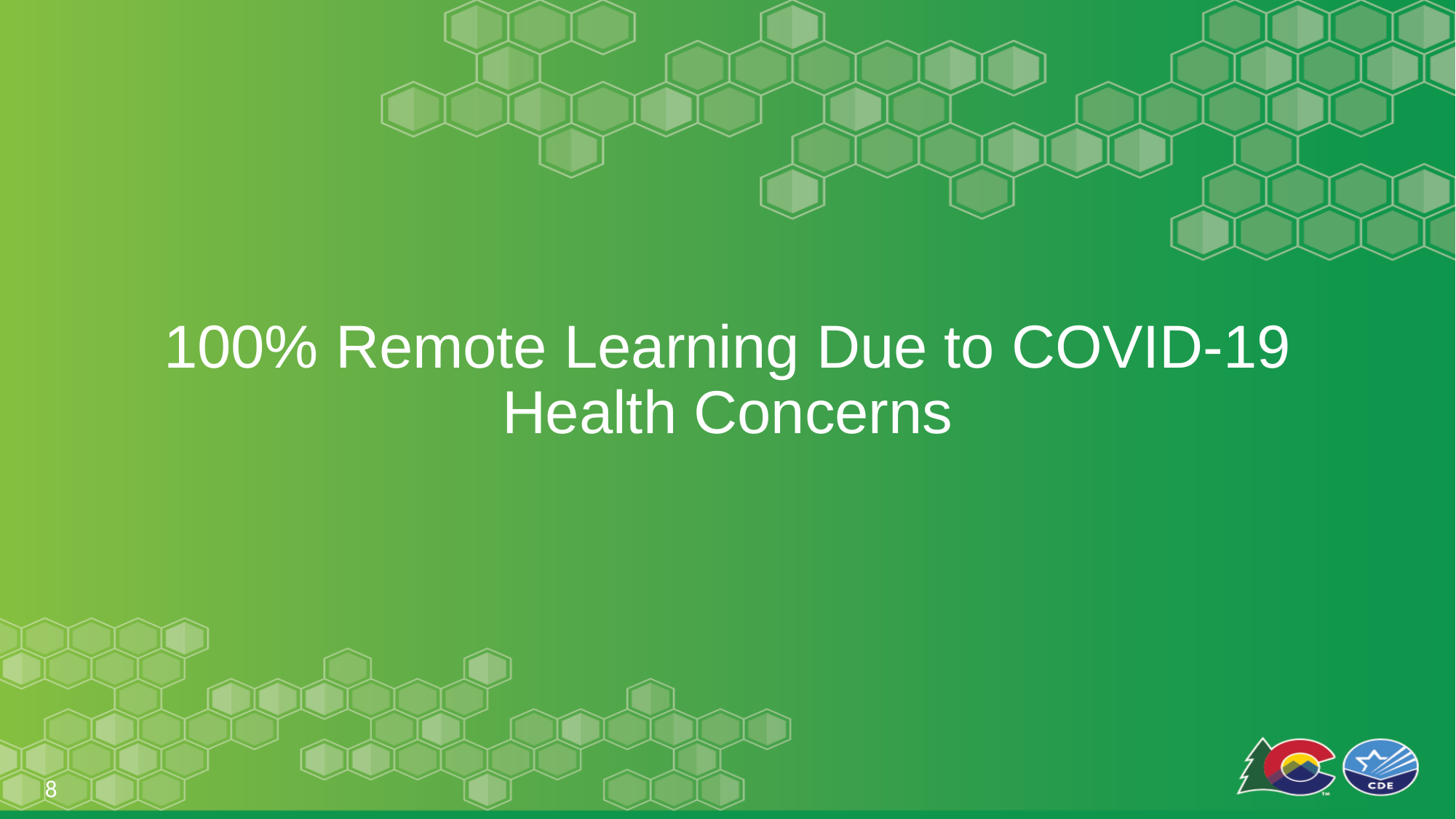

# 100% Remote Learning Due to COVID-19 Health Concerns
8